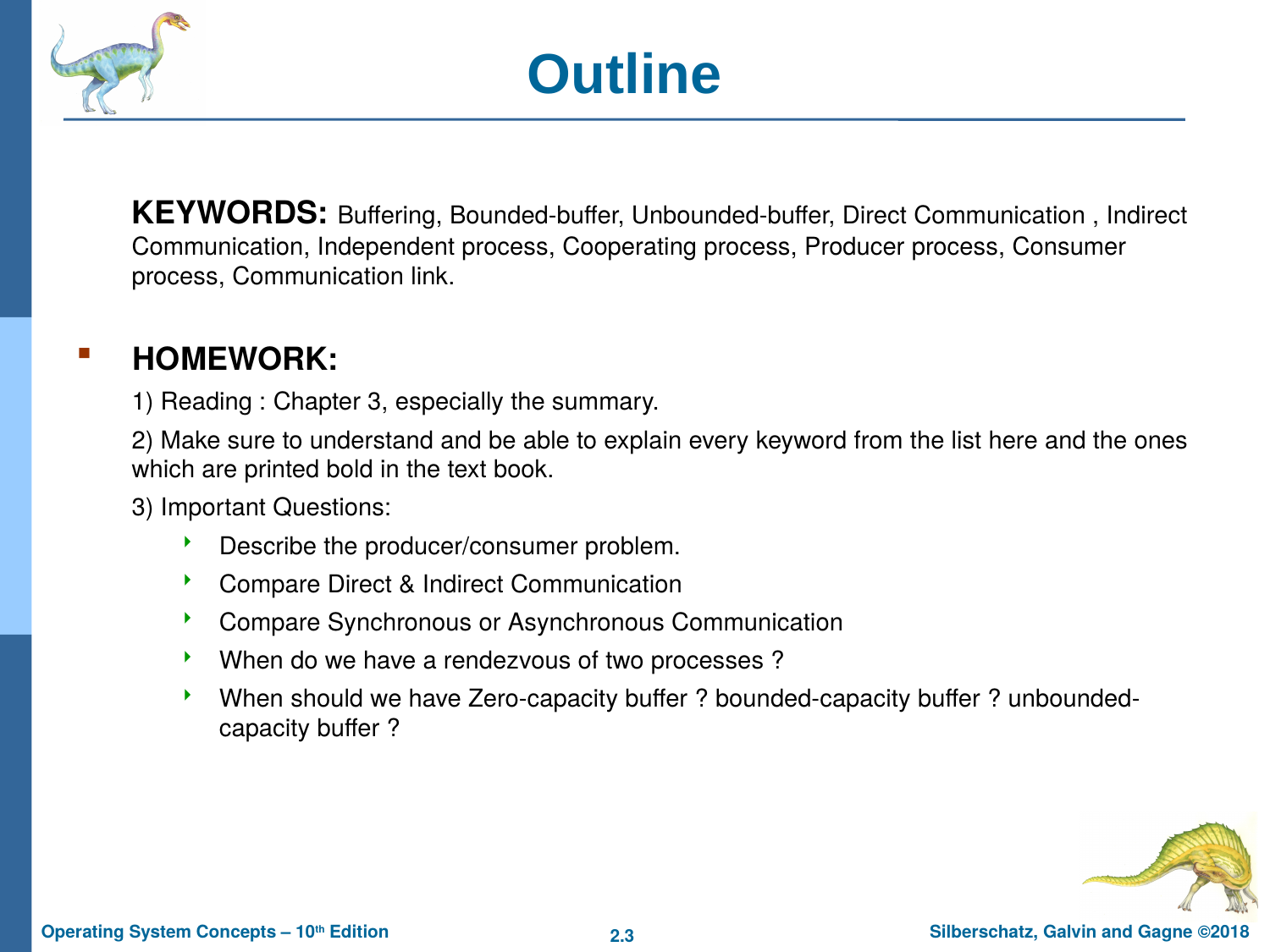

# Outline
KEYWORDS: Buffering, Bounded-buffer, Unbounded-buffer, Direct Communication , Indirect Communication, Independent process, Cooperating process, Producer process, Consumer process, Communication link.

 HOMEWORK:
1) Reading : Chapter 3, especially the summary.
2) Make sure to understand and be able to explain every keyword from the list here and the ones which are printed bold in the text book.
3) Important Questions:
Describe the producer/consumer problem.
Compare Direct & Indirect Communication
Compare Synchronous or Asynchronous Communication
When do we have a rendezvous of two processes ?
When should we have Zero-capacity buffer ? bounded-capacity buffer ? unbounded-capacity buffer ?